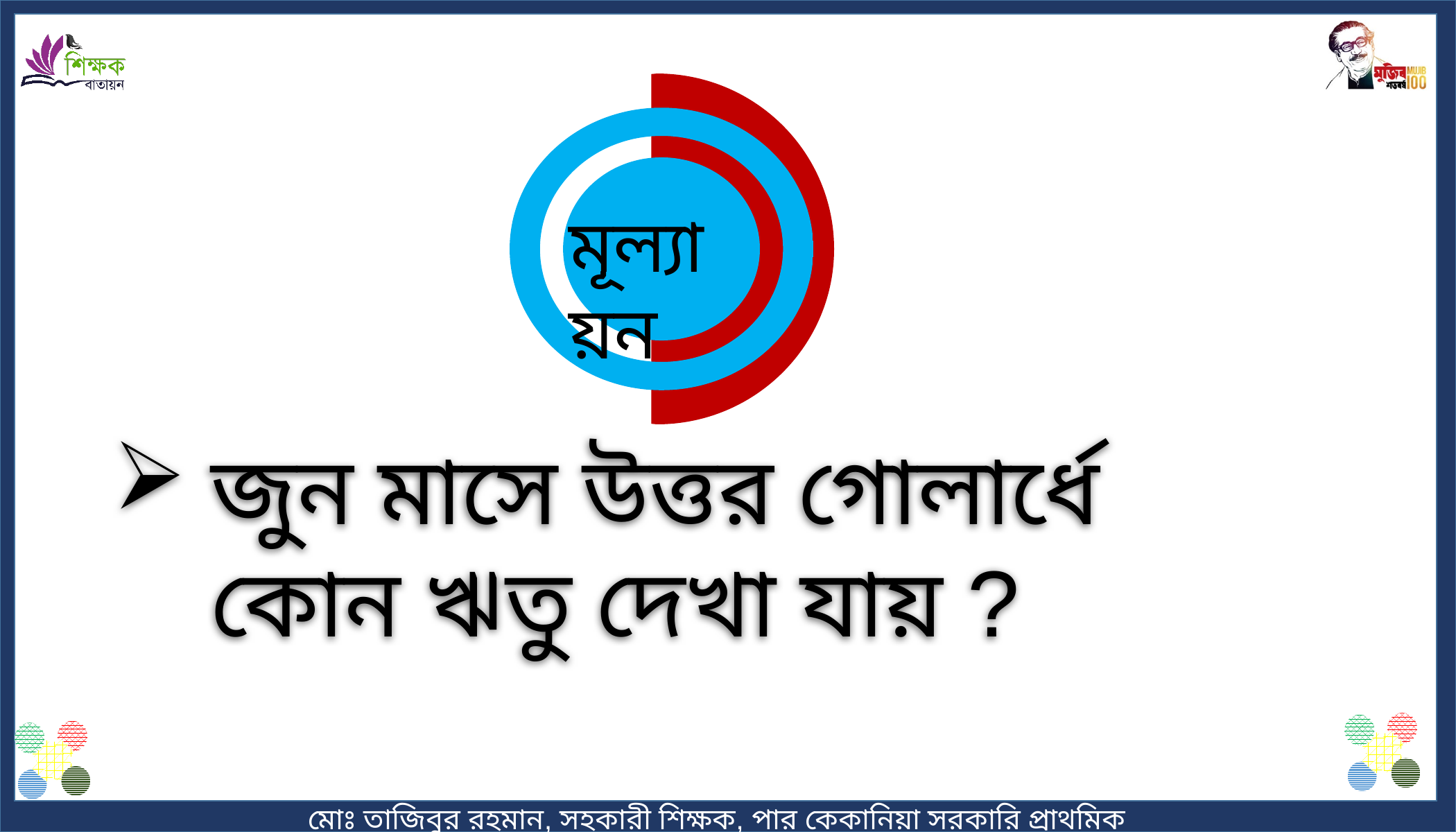

মূল্যায়ন
জুন মাসে উত্তর গোলার্ধে কোন ঋতু দেখা যায় ?